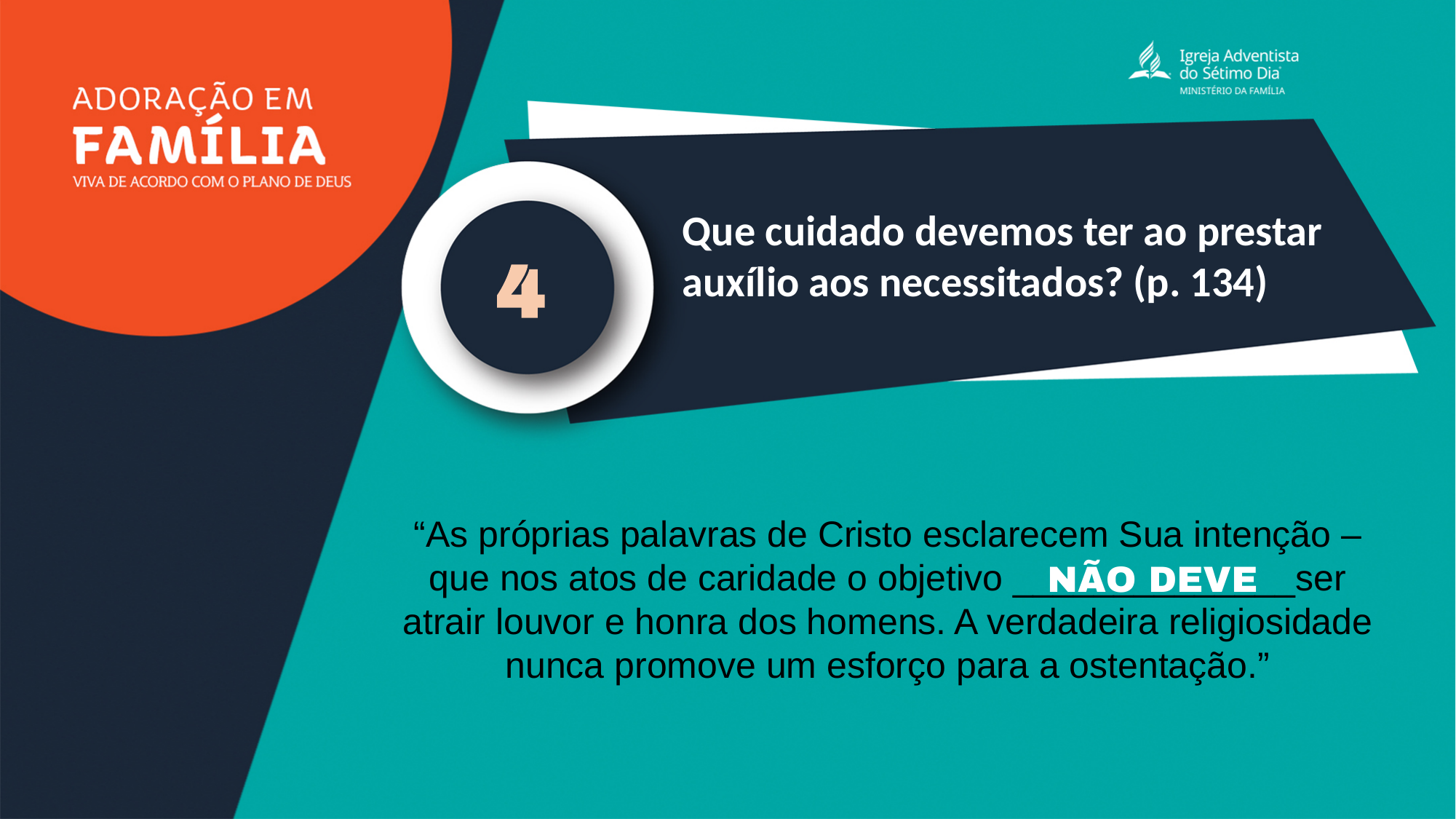

Que cuidado devemos ter ao prestar auxílio aos necessitados? (p. 134)
4
“As próprias palavras de Cristo esclarecem Sua intenção – que nos atos de caridade o objetivo ______________ser atrair louvor e honra dos homens. A verdadeira religiosidade nunca promove um esforço para a ostentação.”
NÃO DEVE